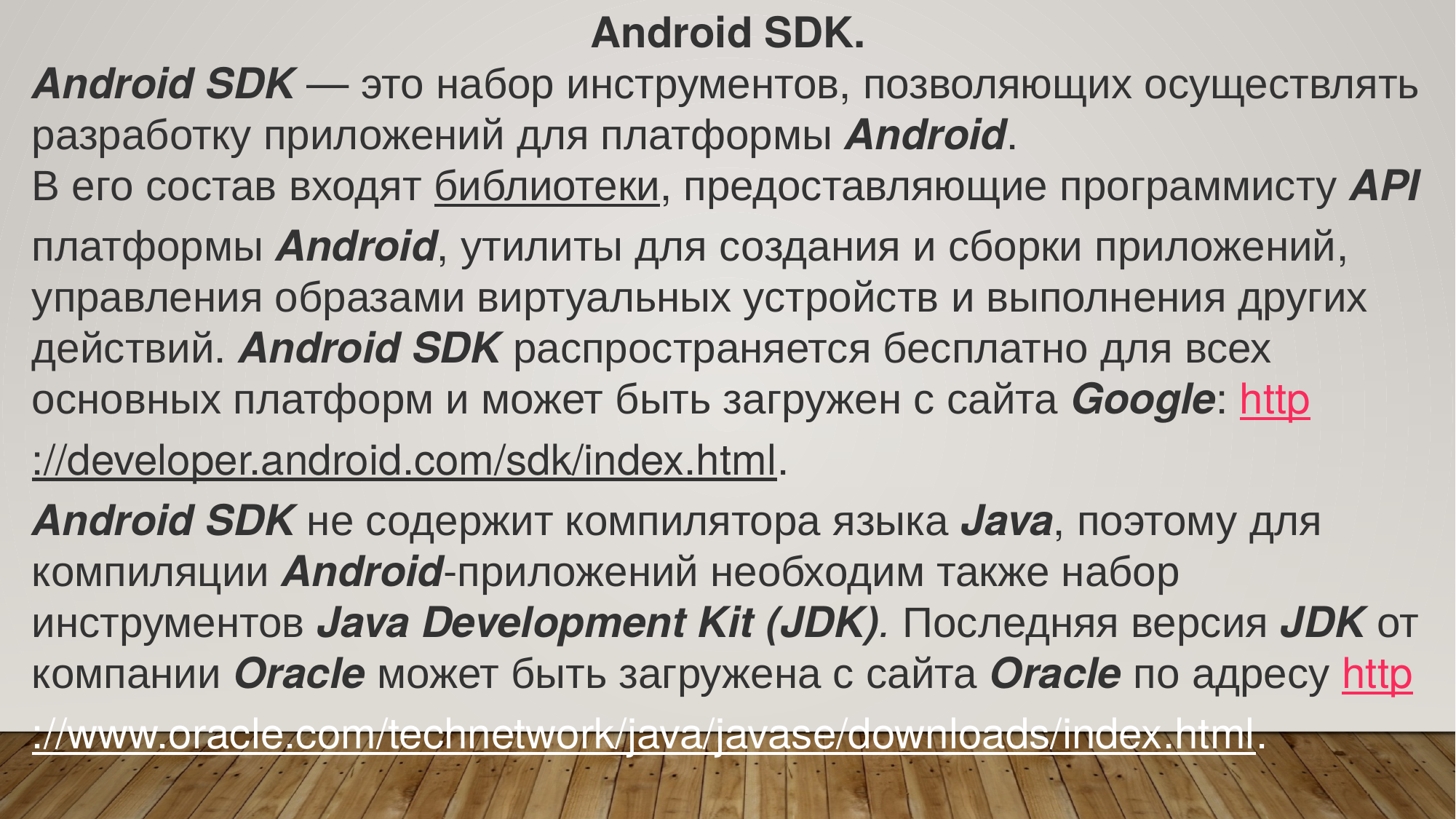

Android SDK.
Android SDK — это набор инструментов, позволяющих осуществлять разработку приложений для платформы Android.
В его состав входят библиотеки, предоставляющие программисту API платформы Android, утилиты для создания и сборки приложений, управления образами виртуальных устройств и выполнения других действий. Android SDK распространяется бесплатно для всех основных платформ и может быть загружен с сайта Google: http://developer.android.com/sdk/index.html.
Android SDK не содержит компилятора языка Java, поэтому для компиляции Android-приложений необходим также набор инструментов Java Development Kit (JDK). Последняя версия JDK от компании Oracle может быть загружена с сайта Oracle по адресу http://www.oracle.com/technetwork/java/javase/downloads/index.html.